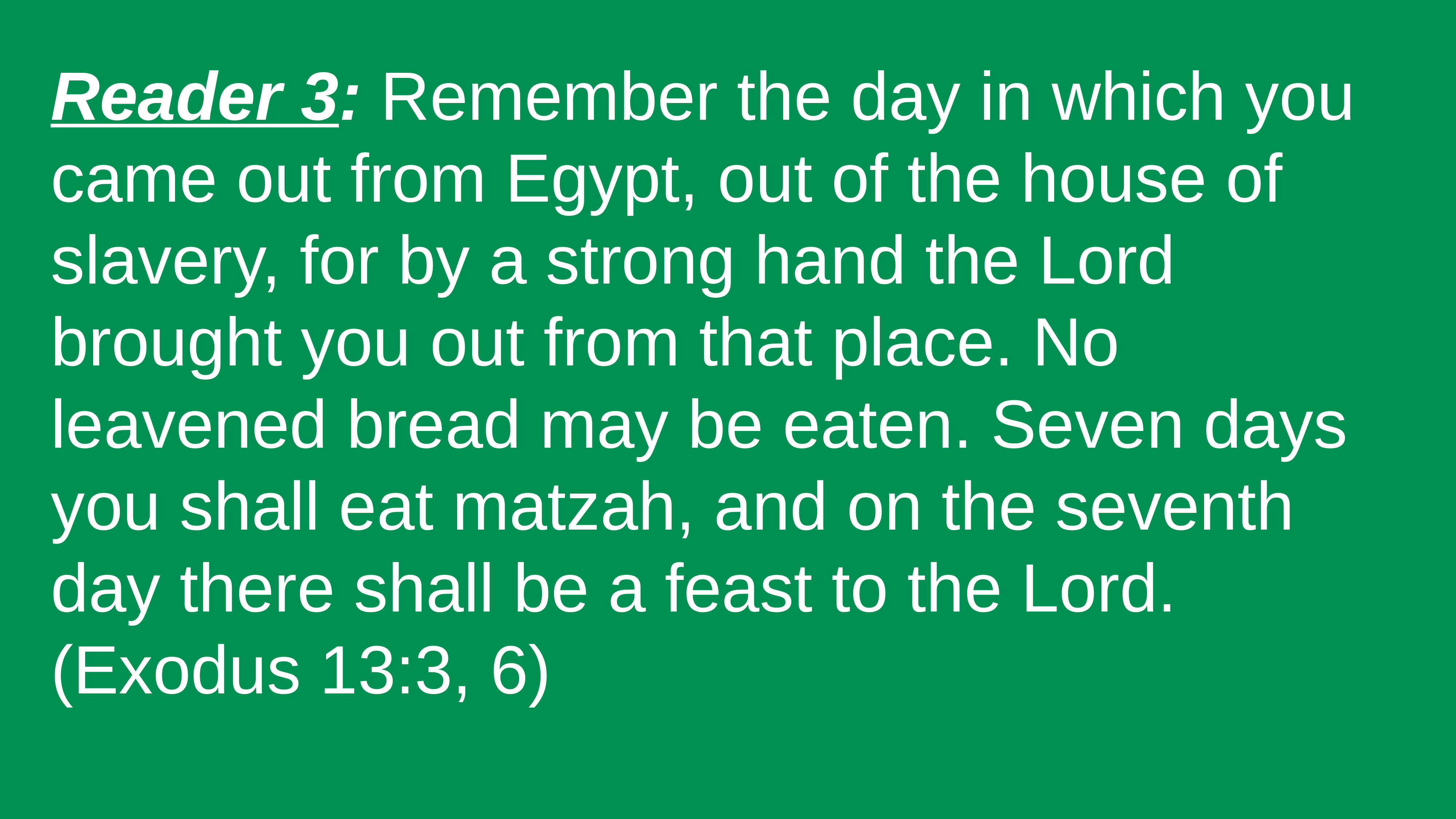

Reader 3: Remember the day in which you came out from Egypt, out of the house of slavery, for by a strong hand the Lord brought you out from that place. No leavened bread may be eaten. Seven days you shall eat matzah, and on the seventh day there shall be a feast to the Lord.  (Exodus 13:3, 6)